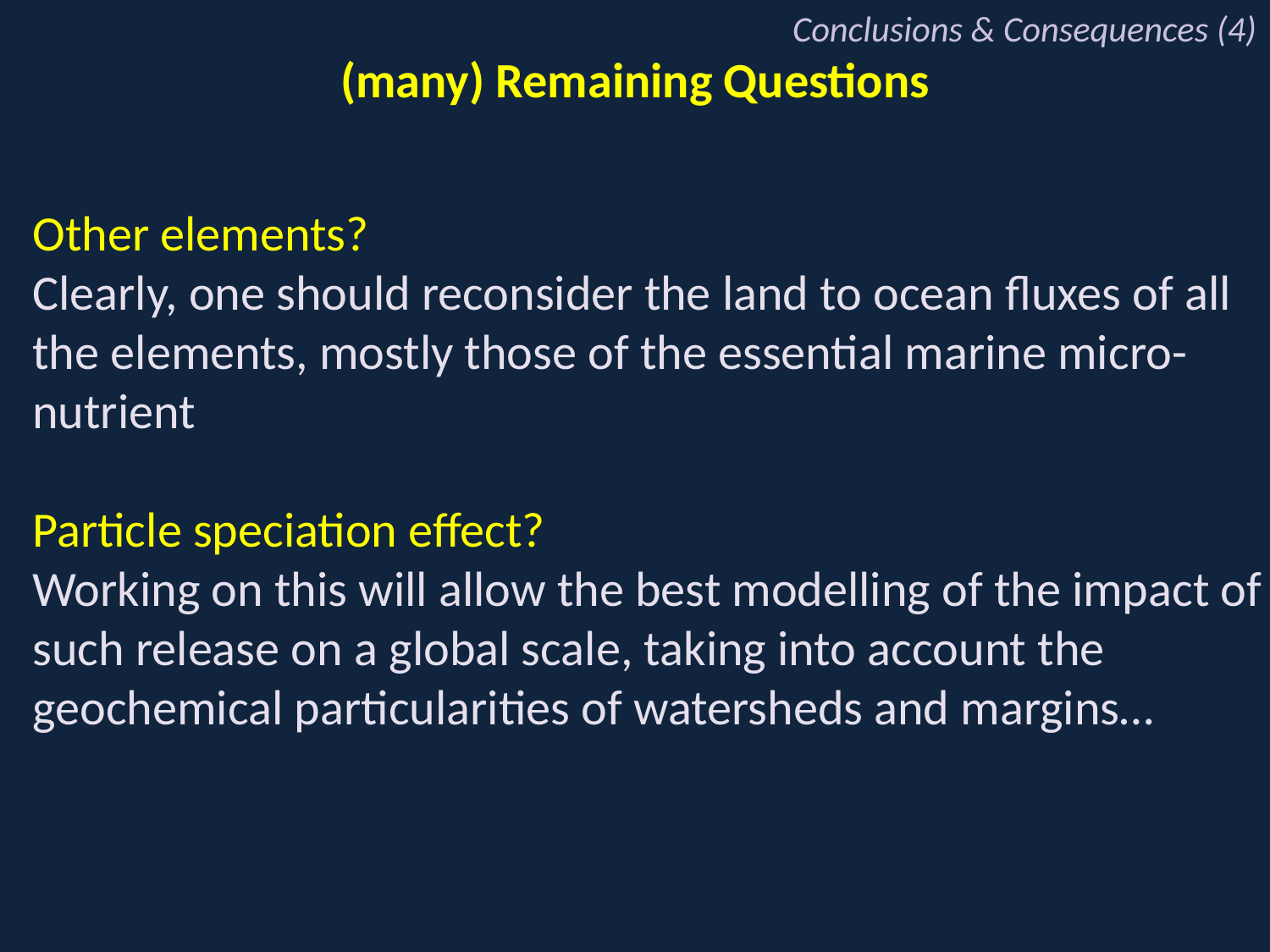

Conclusions & Consequences (4)
(many) Remaining Questions

Other elements?
Clearly, one should reconsider the land to ocean fluxes of all the elements, mostly those of the essential marine micro-nutrient

Particle speciation effect?
Working on this will allow the best modelling of the impact of
such release on a global scale, taking into account the
geochemical particularities of watersheds and margins…